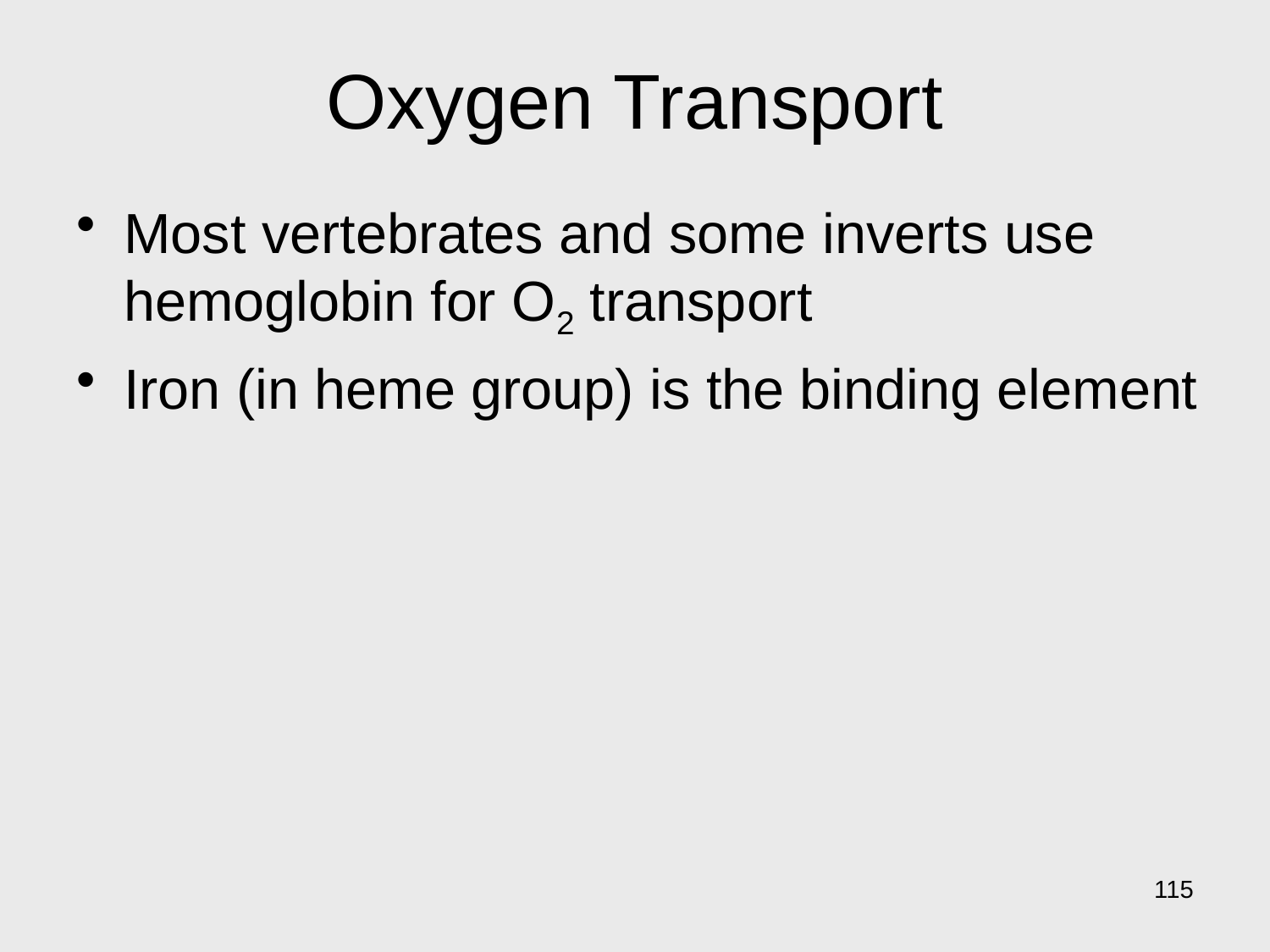

# Oxygen Transport
Most vertebrates and some inverts use hemoglobin for O2 transport
Iron (in heme group) is the binding element
115